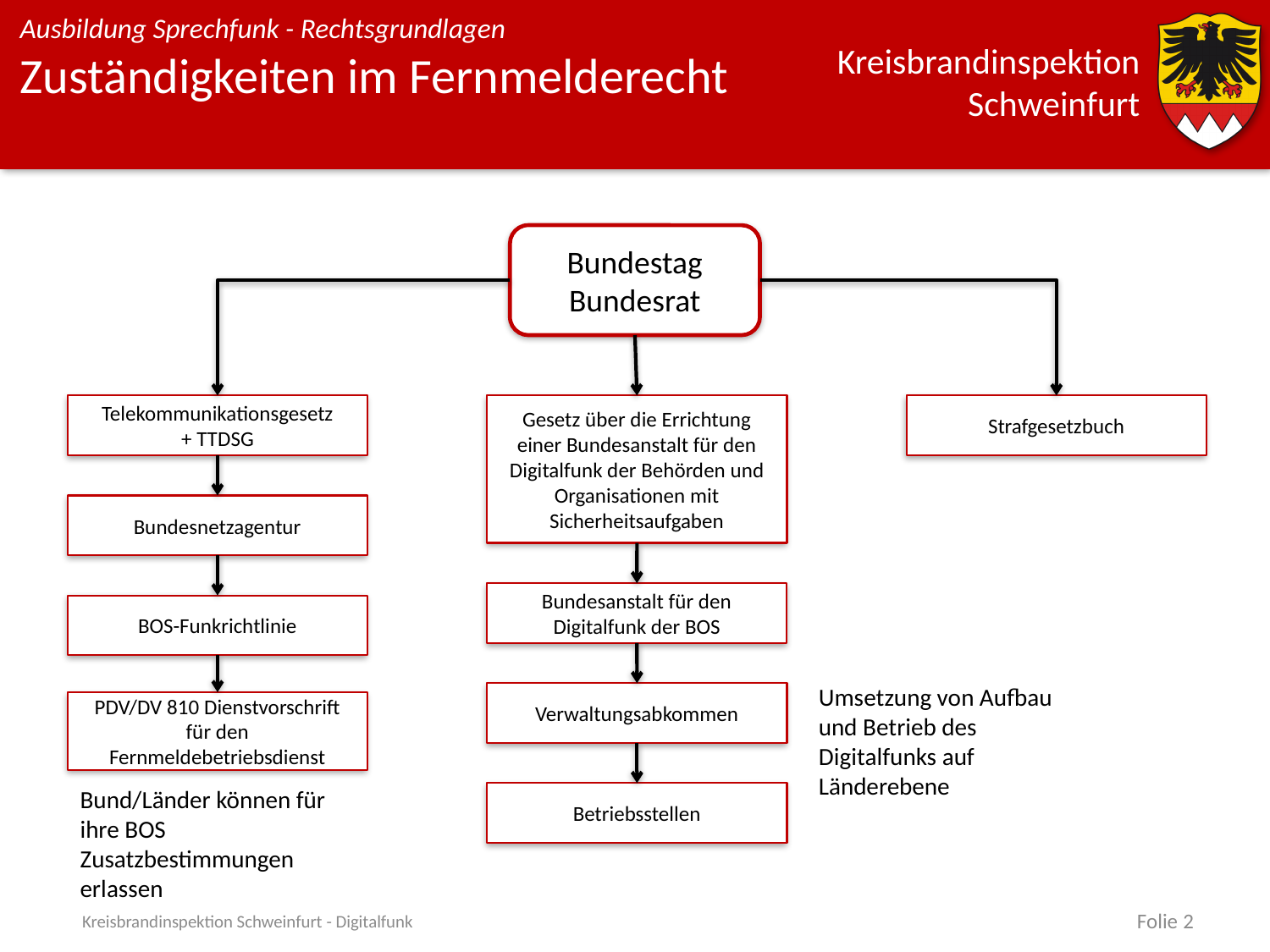

# Zuständigkeiten im Fernmelderecht
Bundestag
Bundesrat
Telekommunikationsgesetz
+ TTDSG
Gesetz über die Errichtung einer Bundesanstalt für den Digitalfunk der Behörden und Organisationen mit Sicherheitsaufgaben
Strafgesetzbuch
Bundesnetzagentur
Bundesanstalt für den Digitalfunk der BOS
BOS-Funkrichtlinie
Umsetzung von Aufbau und Betrieb des Digitalfunks auf Länderebene
Verwaltungsabkommen
PDV/DV 810 Dienstvorschrift für den Fernmeldebetriebsdienst
Bund/Länder können für ihre BOS Zusatzbestimmungen erlassen
Betriebsstellen
Kreisbrandinspektion Schweinfurt - Digitalfunk
Folie 2